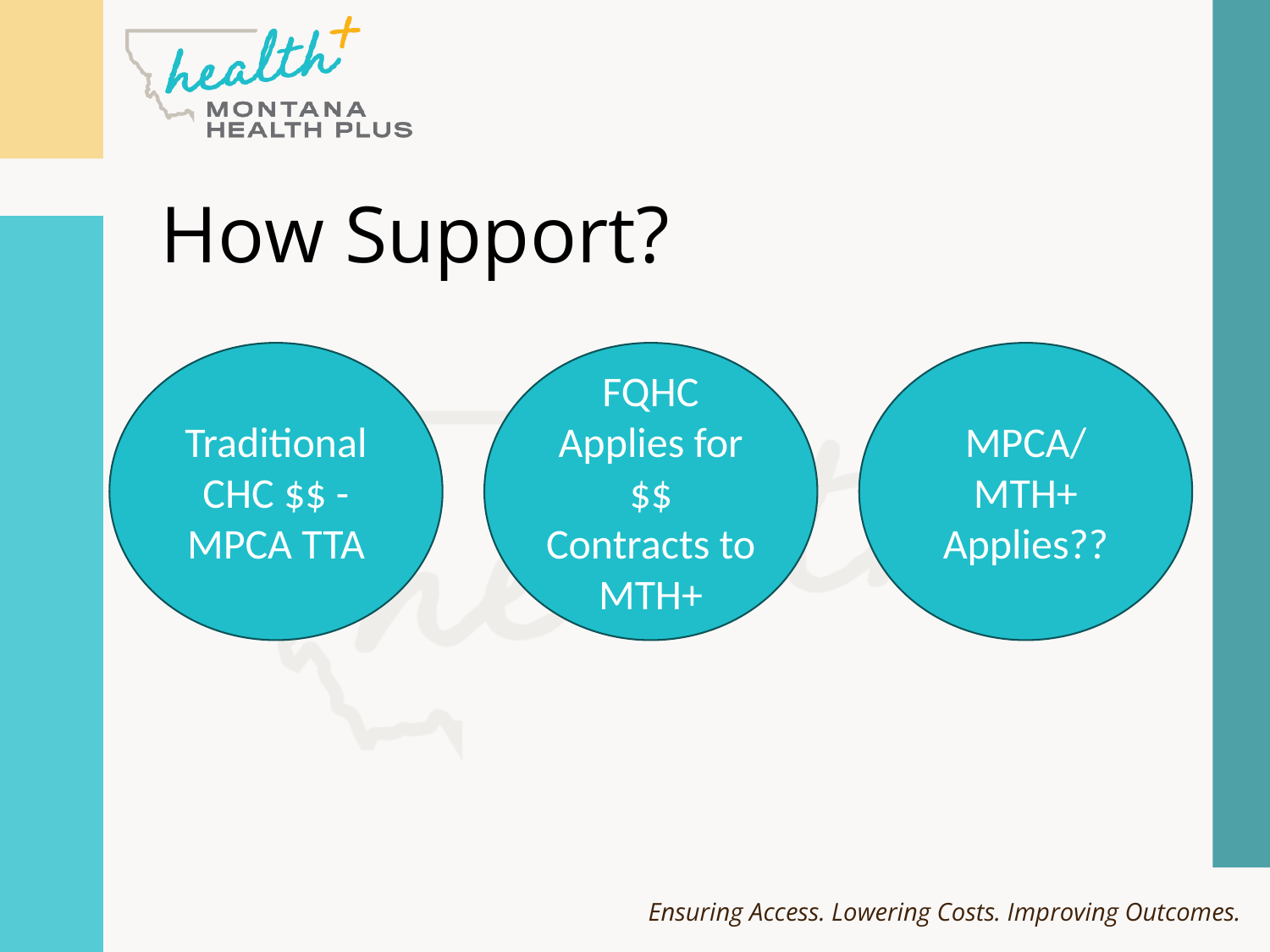

# How Support?
Traditional
CHC $$ - MPCA TTA
FQHC Applies for $$ Contracts to MTH+
MPCA/MTH+ Applies??